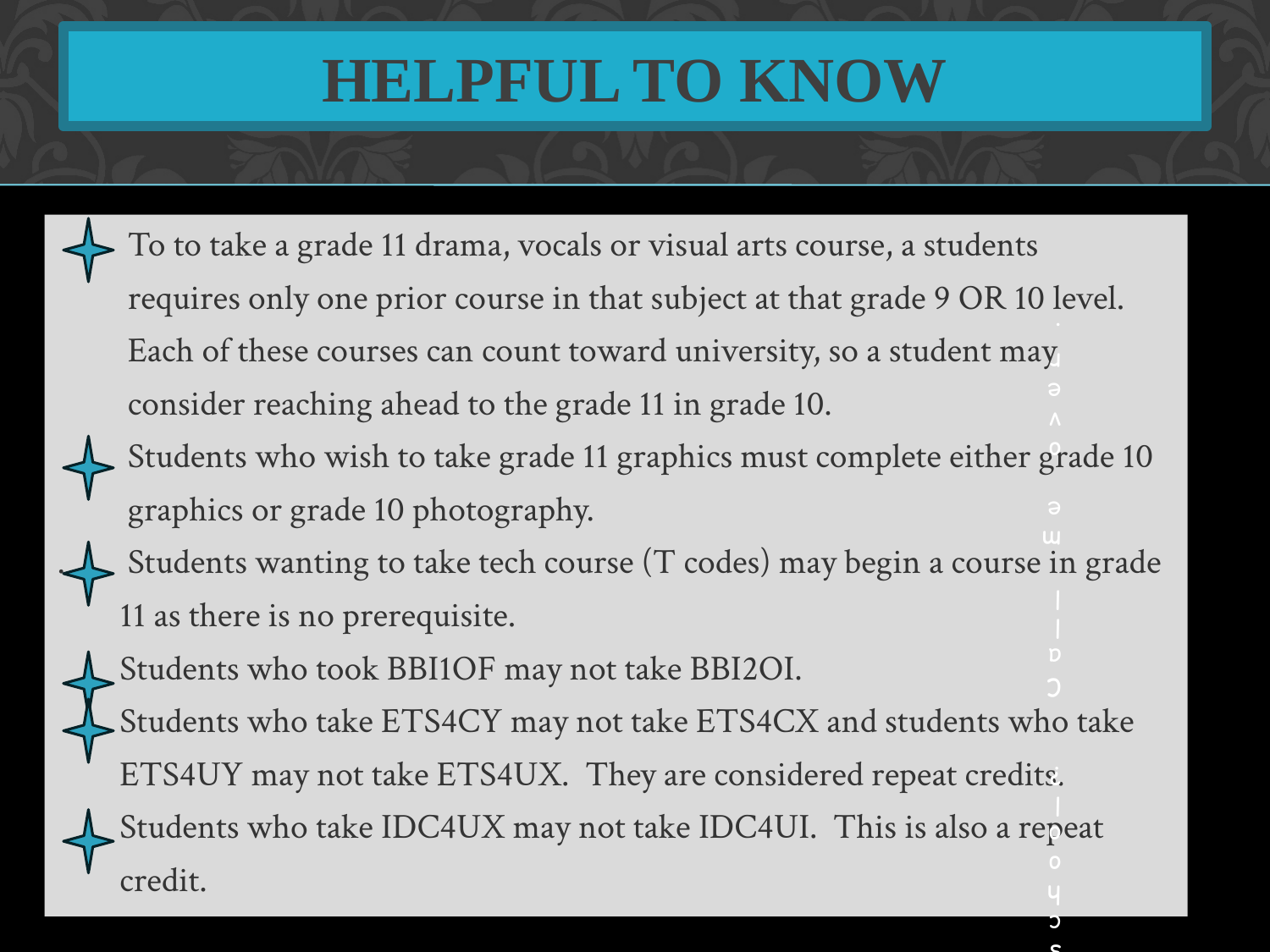

# HELPFUL TO KNOW
         To to take a grade 11 drama, vocals or visual arts course, a students
         requires only one prior course in that subject at that grade 9 OR 10 level.
         Each of these courses can count toward university, so a student may
         consider reaching ahead to the grade 11 in grade 10.
         Students who wish to take grade 11 graphics must complete either grade 10
         graphics or grade 10 photography.
.        Students wanting to take tech course (T codes) may begin a course in grade
        11 as there is no prerequisite.
        Students who took BBI1OF may not take BBI2OI.
        Students who take ETS4CY may not take ETS4CX and students who take
        ETS4UY may not take ETS4UX.  They are considered repeat credits.
        Students who take IDC4UX may not take IDC4UI.  This is also a repeat
        credit.

ENG4CI       MEL3EI
MEL4EI       SNC2PI
CHC2PI        POX
Plus two electives.  COOP?
GLC2OH-Can we talk about summer school?  Call me over.